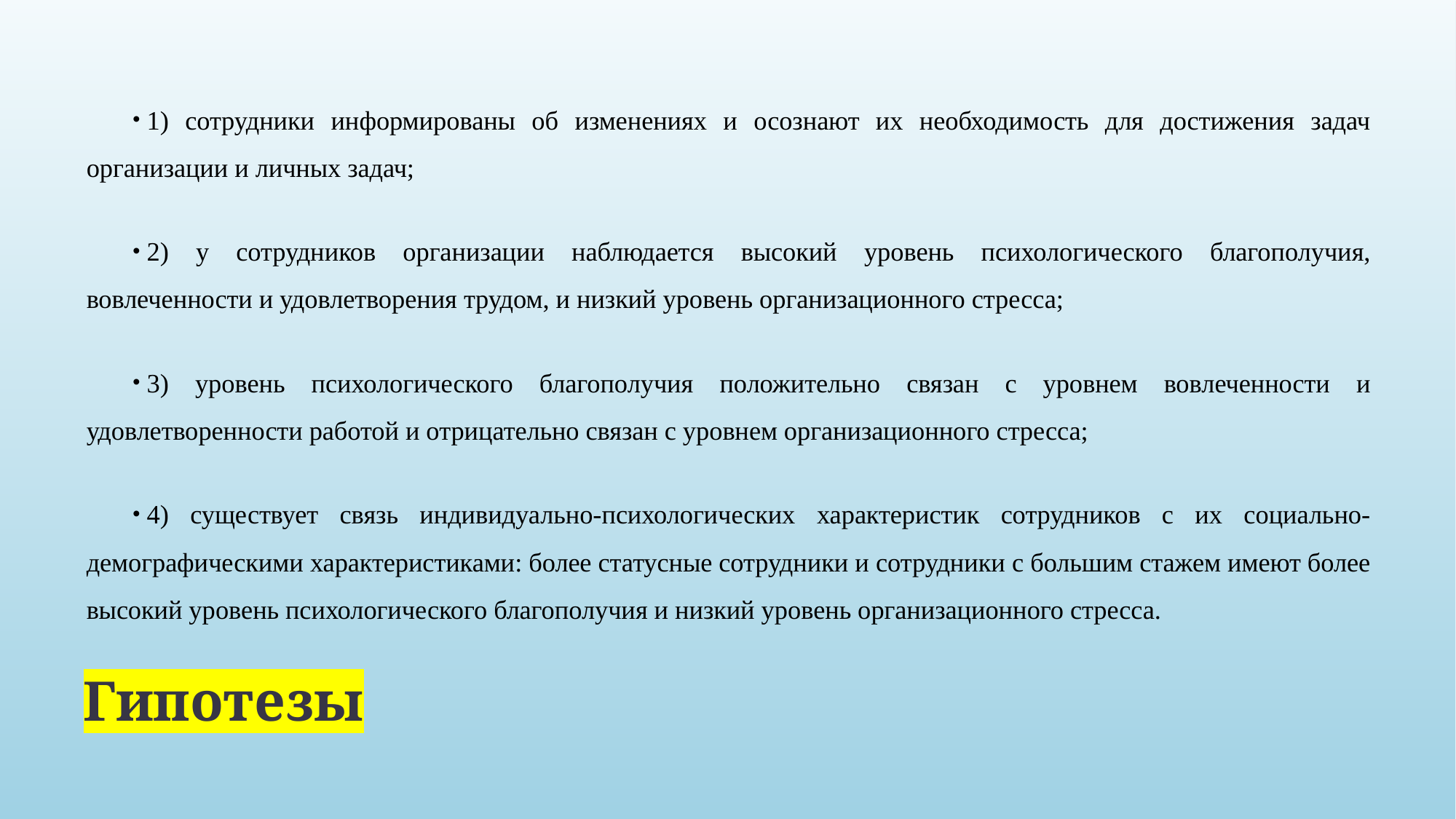

1) сотрудники информированы об изменениях и осознают их необходимость для достижения задач организации и личных задач;
2) у сотрудников организации наблюдается высокий уровень психологического благополучия, вовлеченности и удовлетворения трудом, и низкий уровень организационного стресса;
3) уровень психологического благополучия положительно связан с уровнем вовлеченности и удовлетворенности работой и отрицательно связан с уровнем организационного стресса;
4) существует связь индивидуально-психологических характеристик сотрудников с их социально-демографическими характеристиками: более статусные сотрудники и сотрудники с большим стажем имеют более высокий уровень психологического благополучия и низкий уровень организационного стресса.

# Гипотезы